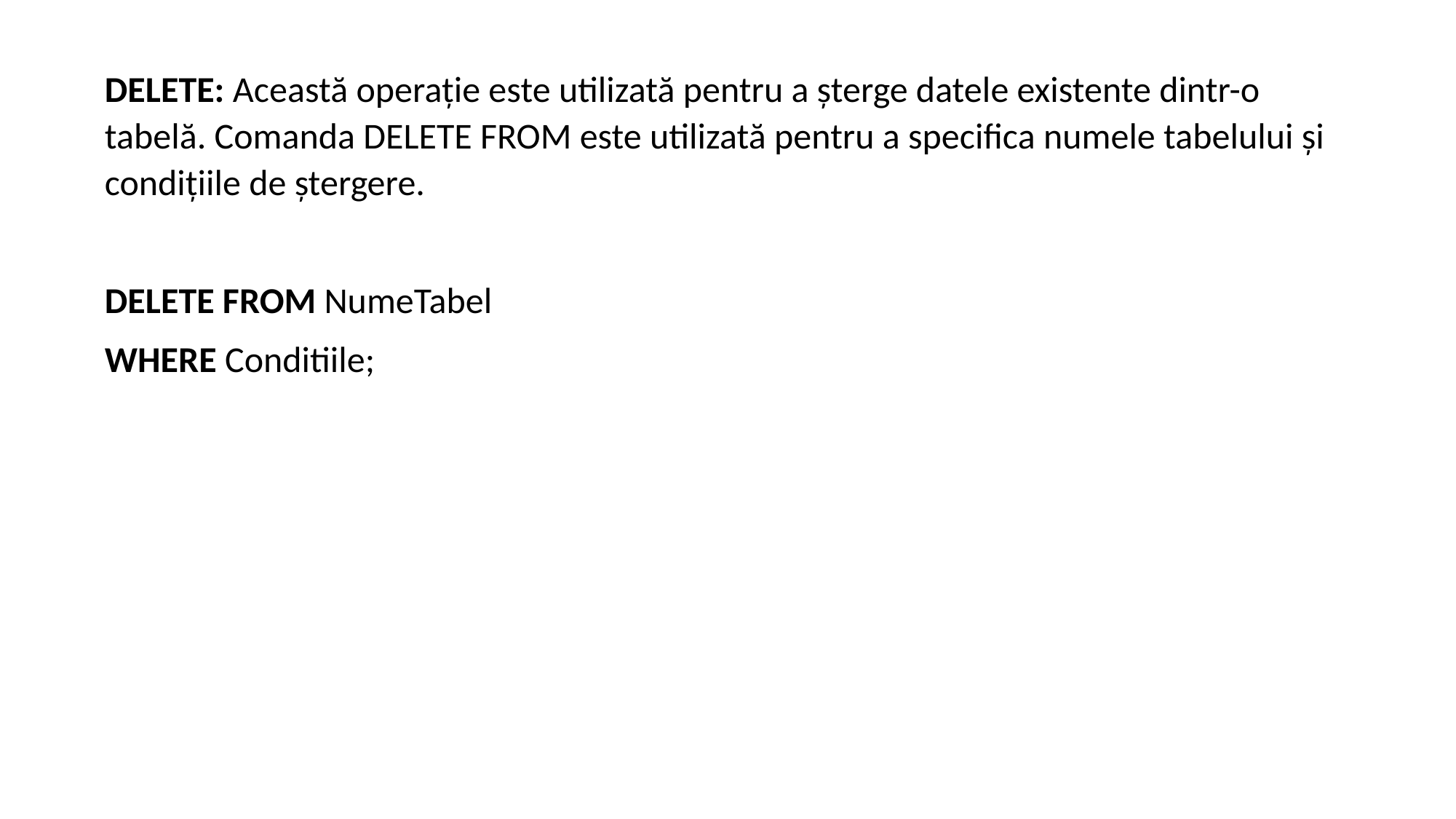

DELETE: Această operație este utilizată pentru a șterge datele existente dintr-o tabelă. Comanda DELETE FROM este utilizată pentru a specifica numele tabelului și condițiile de ștergere.

DELETE FROM NumeTabel
WHERE Conditiile;